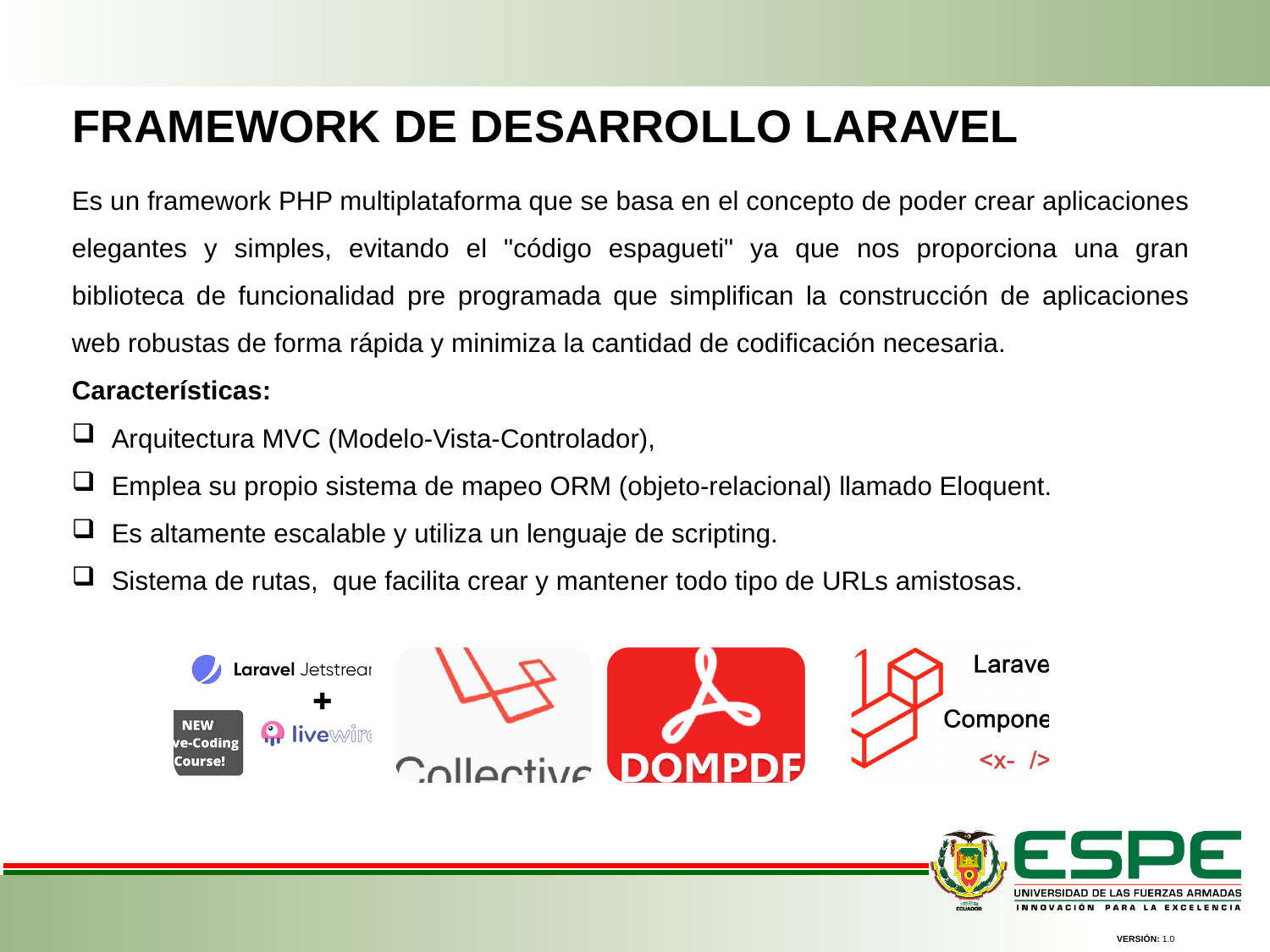

FRAMEWORK DE DESARROLLO LARAVEL
Es un framework PHP multiplataforma que se basa en el concepto de poder crear aplicaciones elegantes y simples, evitando el "código espagueti" ya que nos proporciona una gran biblioteca de funcionalidad pre programada que simplifican la construcción de aplicaciones web robustas de forma rápida y minimiza la cantidad de codificación necesaria.
Características:
Arquitectura MVC (Modelo-Vista-Controlador),
Emplea su propio sistema de mapeo ORM (objeto-relacional) llamado Eloquent.
Es altamente escalable y utiliza un lenguaje de scripting.
Sistema de rutas,  que facilita crear y mantener todo tipo de URLs amistosas.

VERSIÓN: 1.0